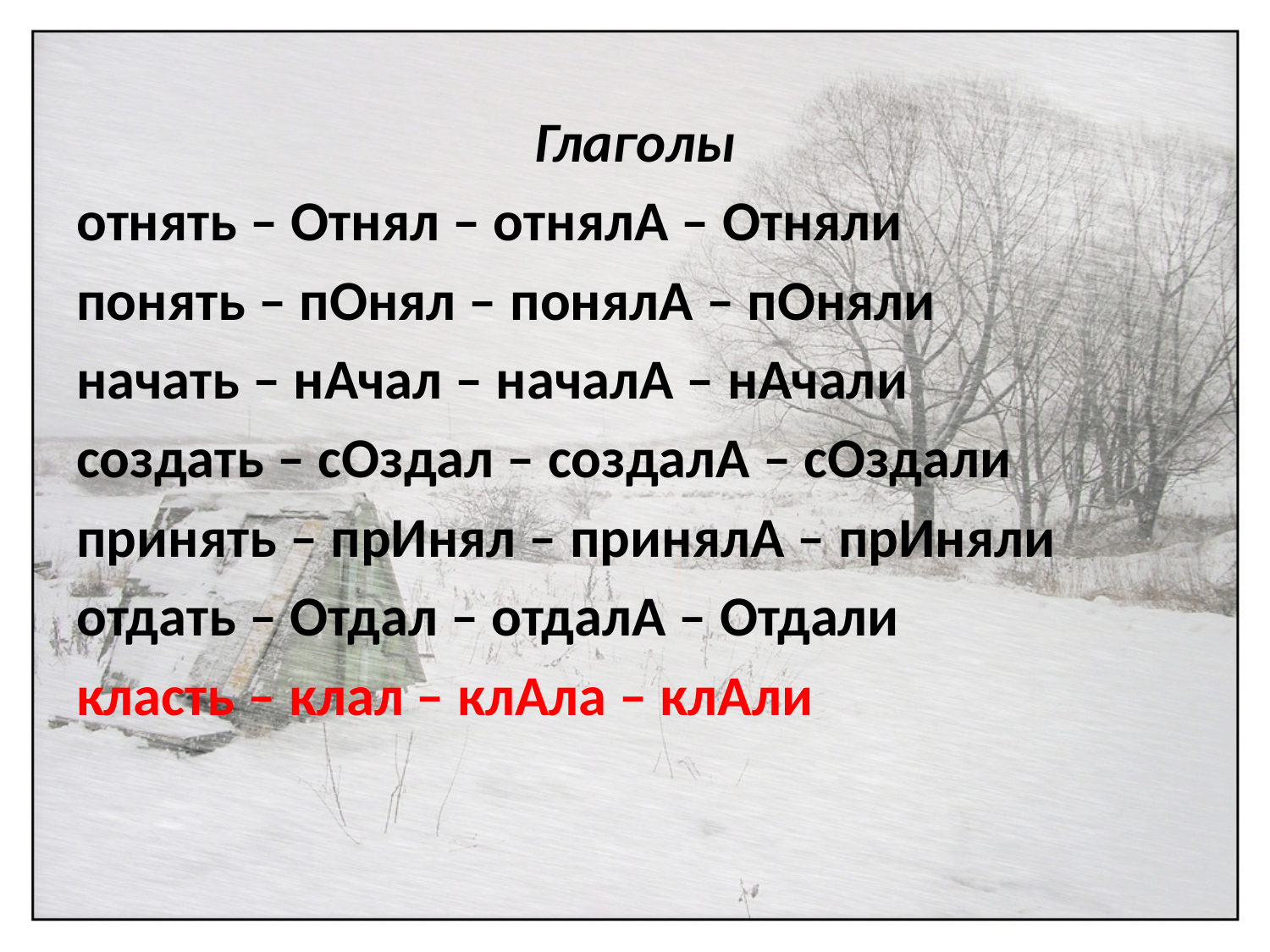

Глаголы
отнять – Отнял – отнялА – Отняли
понять – пОнял – понялА – пОняли
начать – нАчал – началА – нАчали
создать – сОздал – создалА – сОздали
принять – прИнял – принялА – прИняли
отдать – Отдал – отдалА – Отдали
класть – клал – клАла – клАли